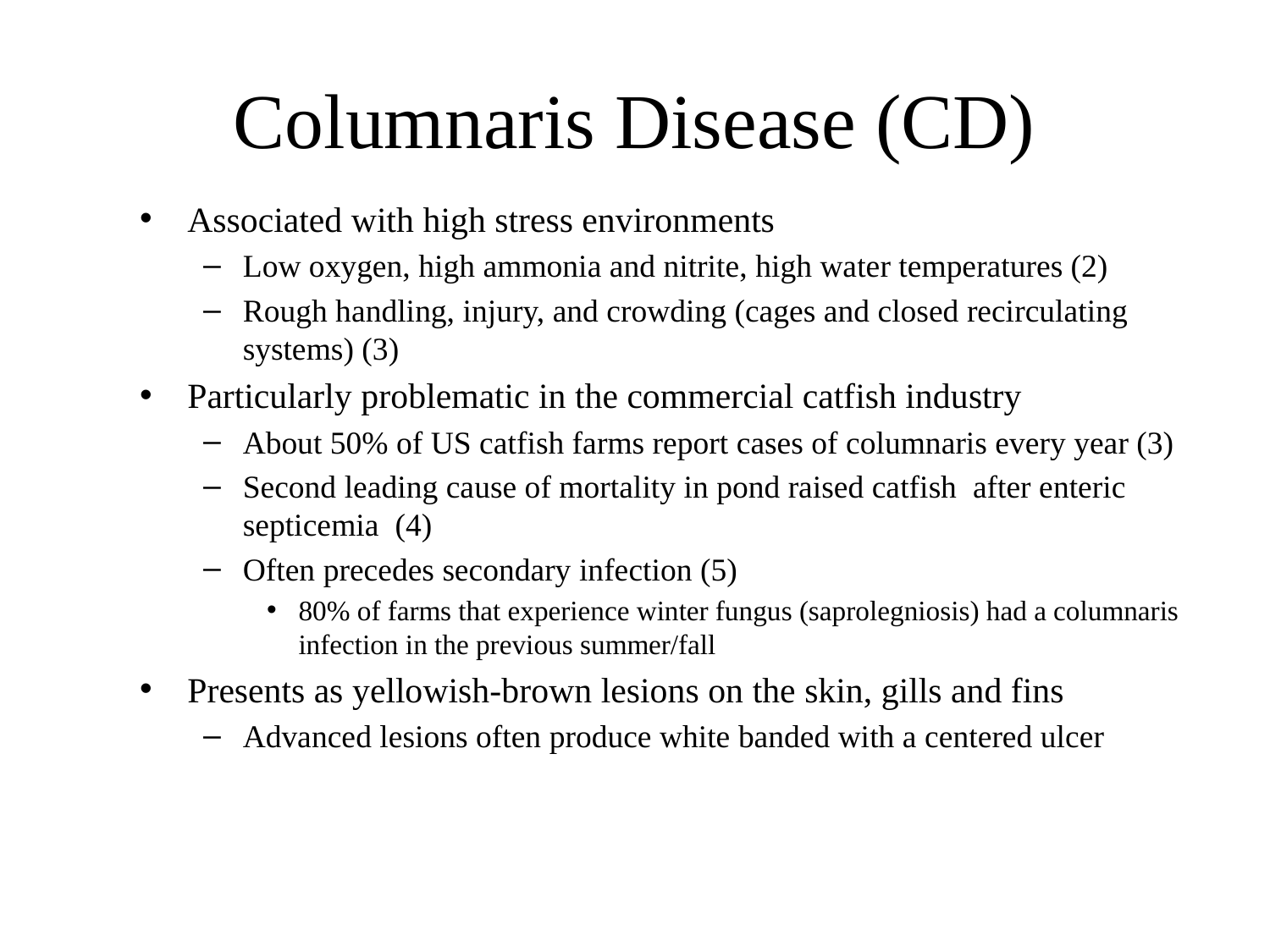

# Columnaris Disease (CD)
Associated with high stress environments
Low oxygen, high ammonia and nitrite, high water temperatures (2)
Rough handling, injury, and crowding (cages and closed recirculating systems) (3)
Particularly problematic in the commercial catfish industry
About 50% of US catfish farms report cases of columnaris every year (3)
Second leading cause of mortality in pond raised catfish  after enteric septicemia  (4)
Often precedes secondary infection (5)
80% of farms that experience winter fungus (saprolegniosis) had a columnaris infection in the previous summer/fall
Presents as yellowish-brown lesions on the skin, gills and fins
Advanced lesions often produce white banded with a centered ulcer